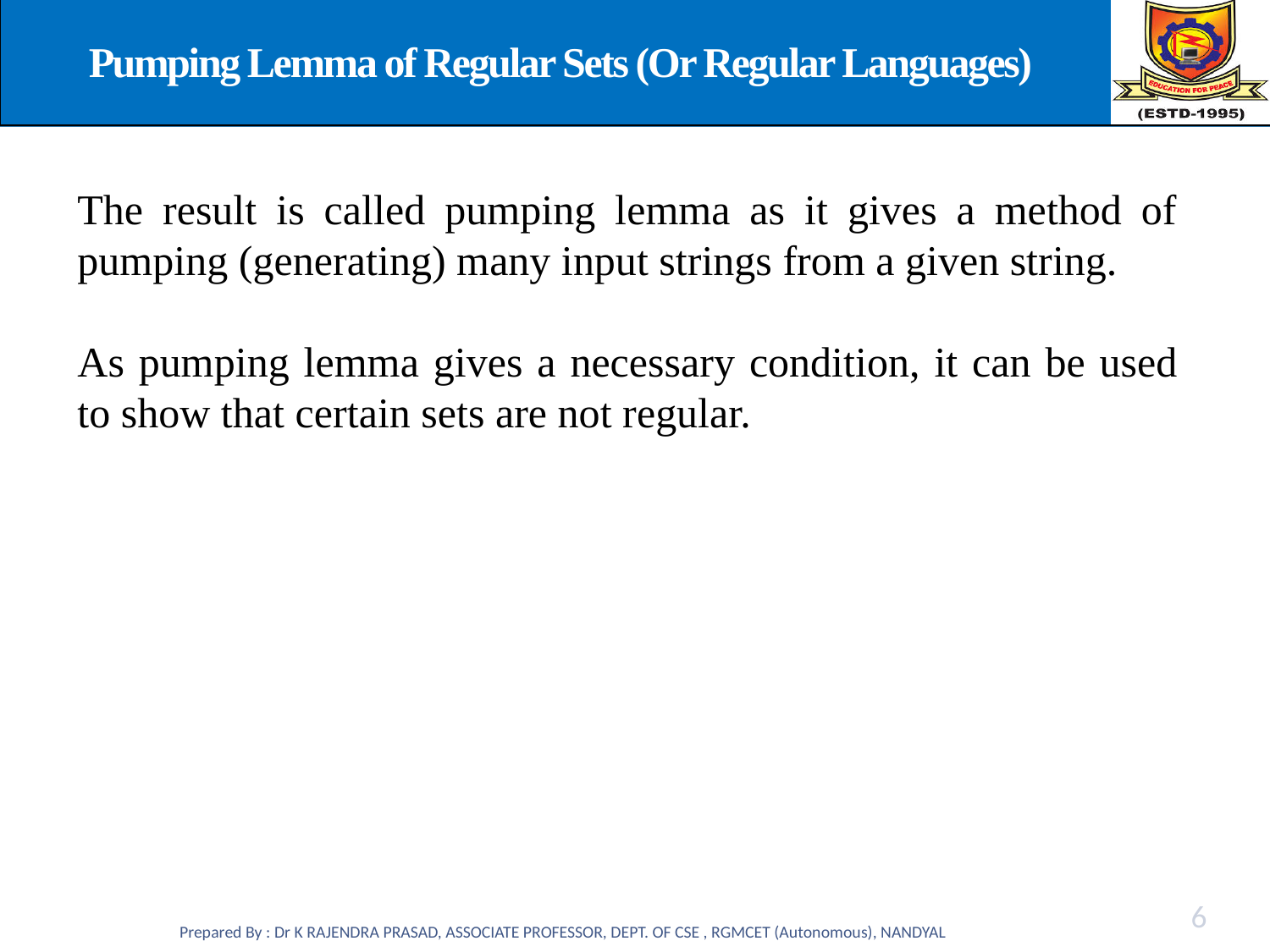

Pumping Lemma of Regular Sets (Or Regular Languages)
The result is called pumping lemma as it gives a method of pumping (generating) many input strings from a given string.

As pumping lemma gives a necessary condition, it can be used to show that certain sets are not regular.
Prepared By : Dr K RAJENDRA PRASAD, ASSOCIATE PROFESSOR, DEPT. OF CSE , RGMCET (Autonomous), NANDYAL
6